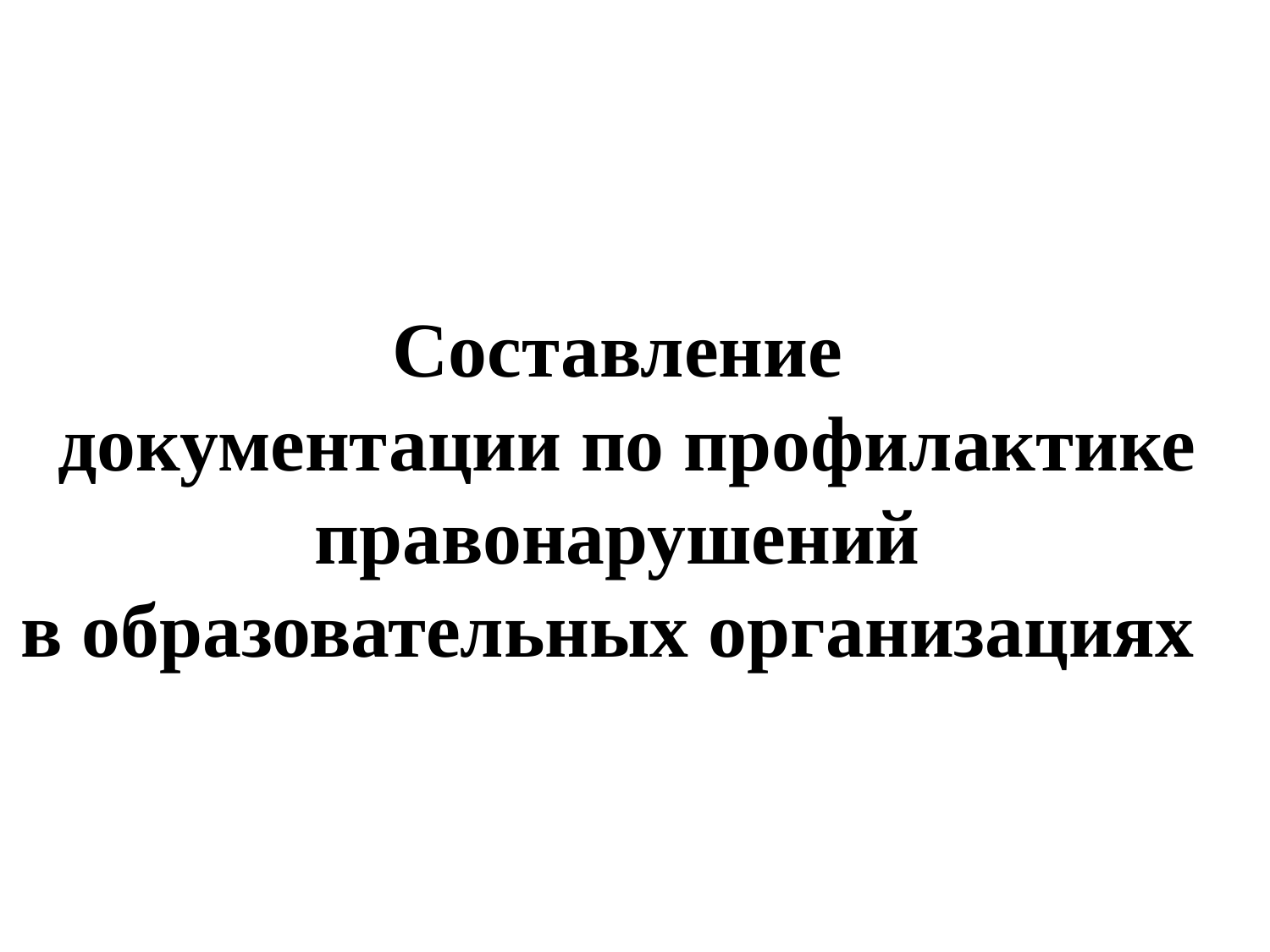

# Составление документации по профилактике правонарушений в образовательных организациях